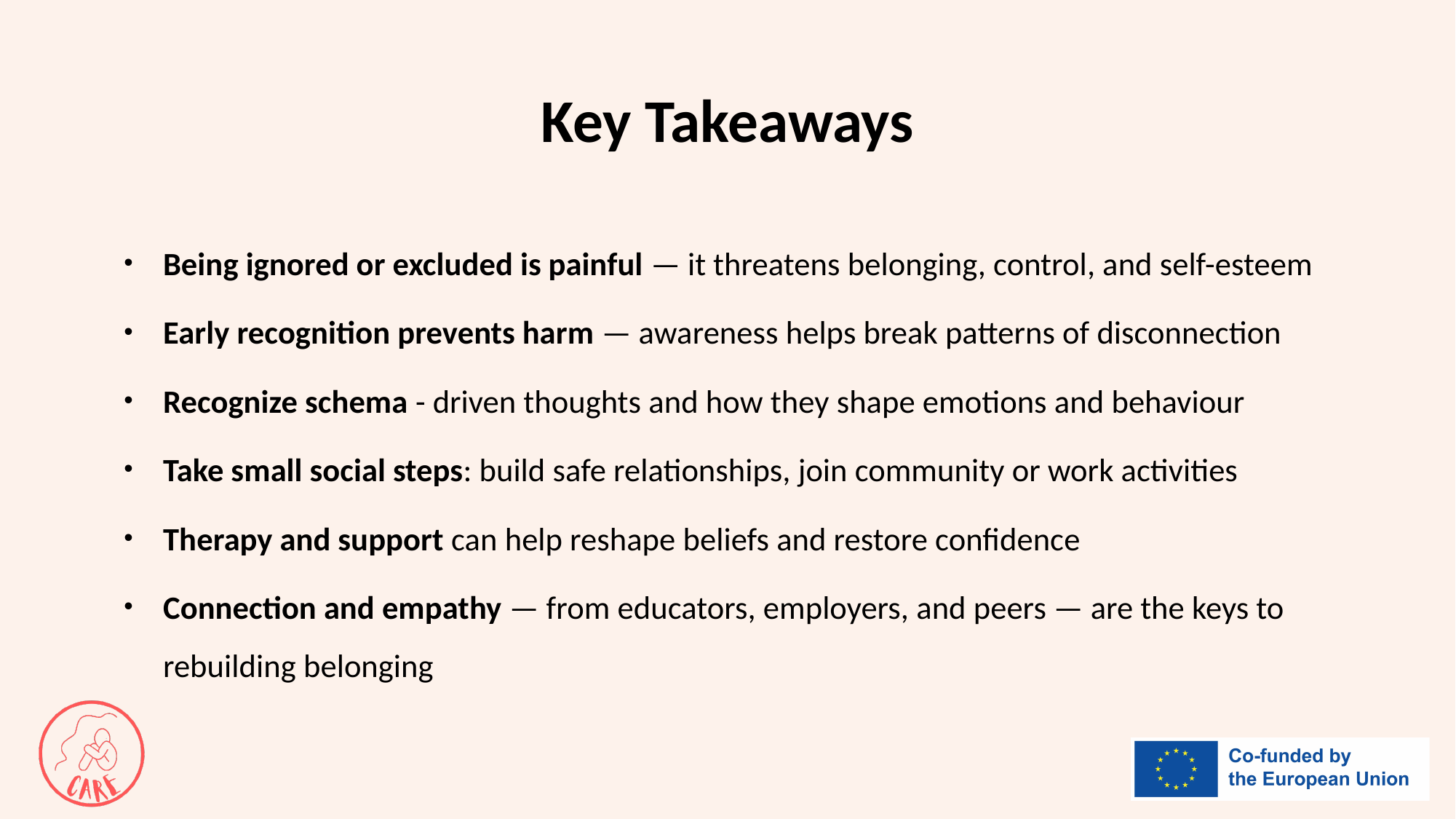

# Key Takeaways
Being ignored or excluded is painful — it threatens belonging, control, and self-esteem
Early recognition prevents harm — awareness helps break patterns of disconnection
Recognize schema - driven thoughts and how they shape emotions and behaviour
Take small social steps: build safe relationships, join community or work activities
Therapy and support can help reshape beliefs and restore confidence
Connection and empathy — from educators, employers, and peers — are the keys to rebuilding belonging